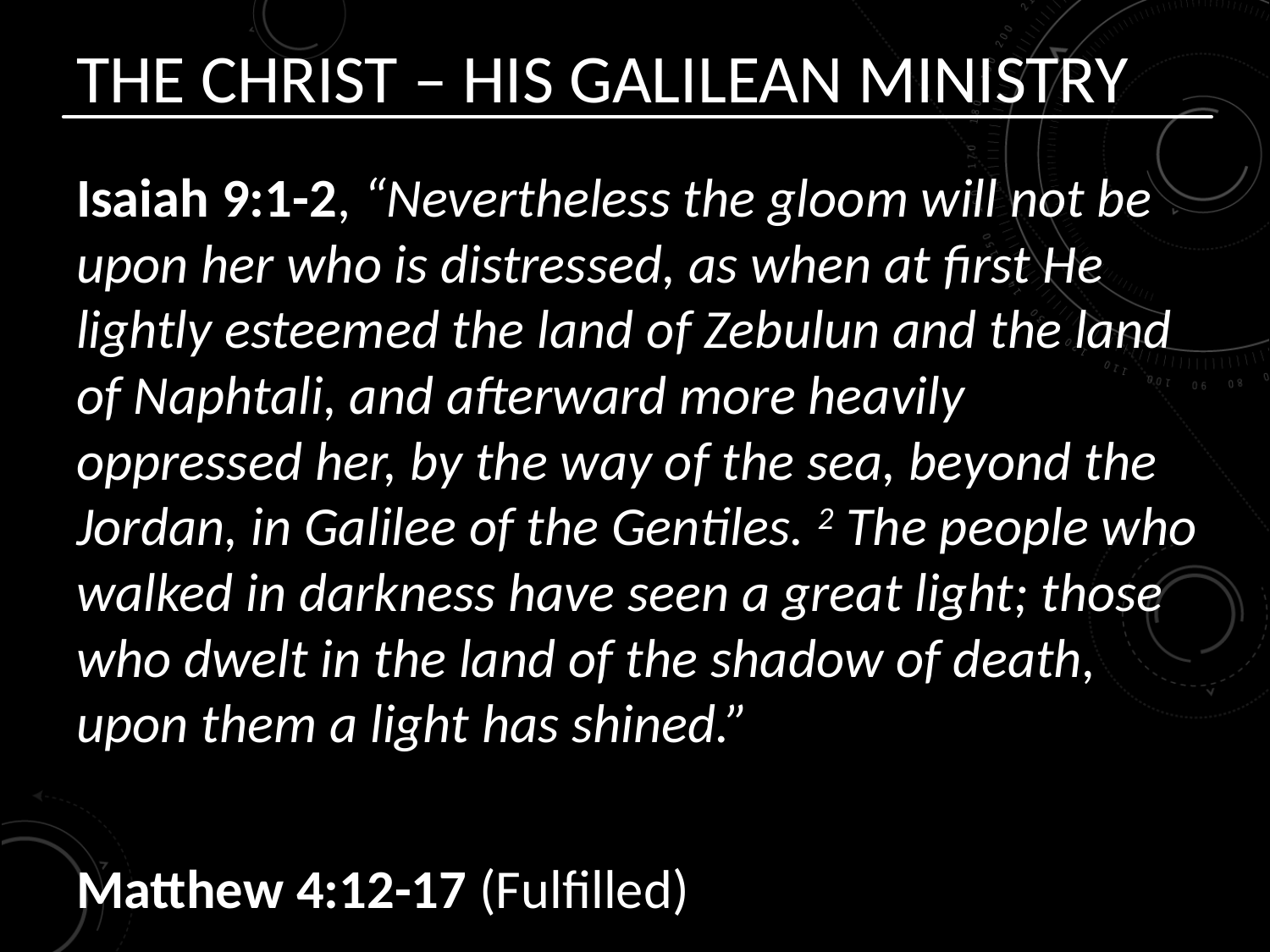

# The Christ – His Galilean Ministry
Isaiah 9:1-2, “Nevertheless the gloom will not be upon her who is distressed, as when at first He lightly esteemed the land of Zebulun and the land of Naphtali, and afterward more heavily oppressed her, by the way of the sea, beyond the Jordan, in Galilee of the Gentiles. 2 The people who walked in darkness have seen a great light; those who dwelt in the land of the shadow of death, upon them a light has shined.”

Matthew 4:12-17 (Fulfilled)